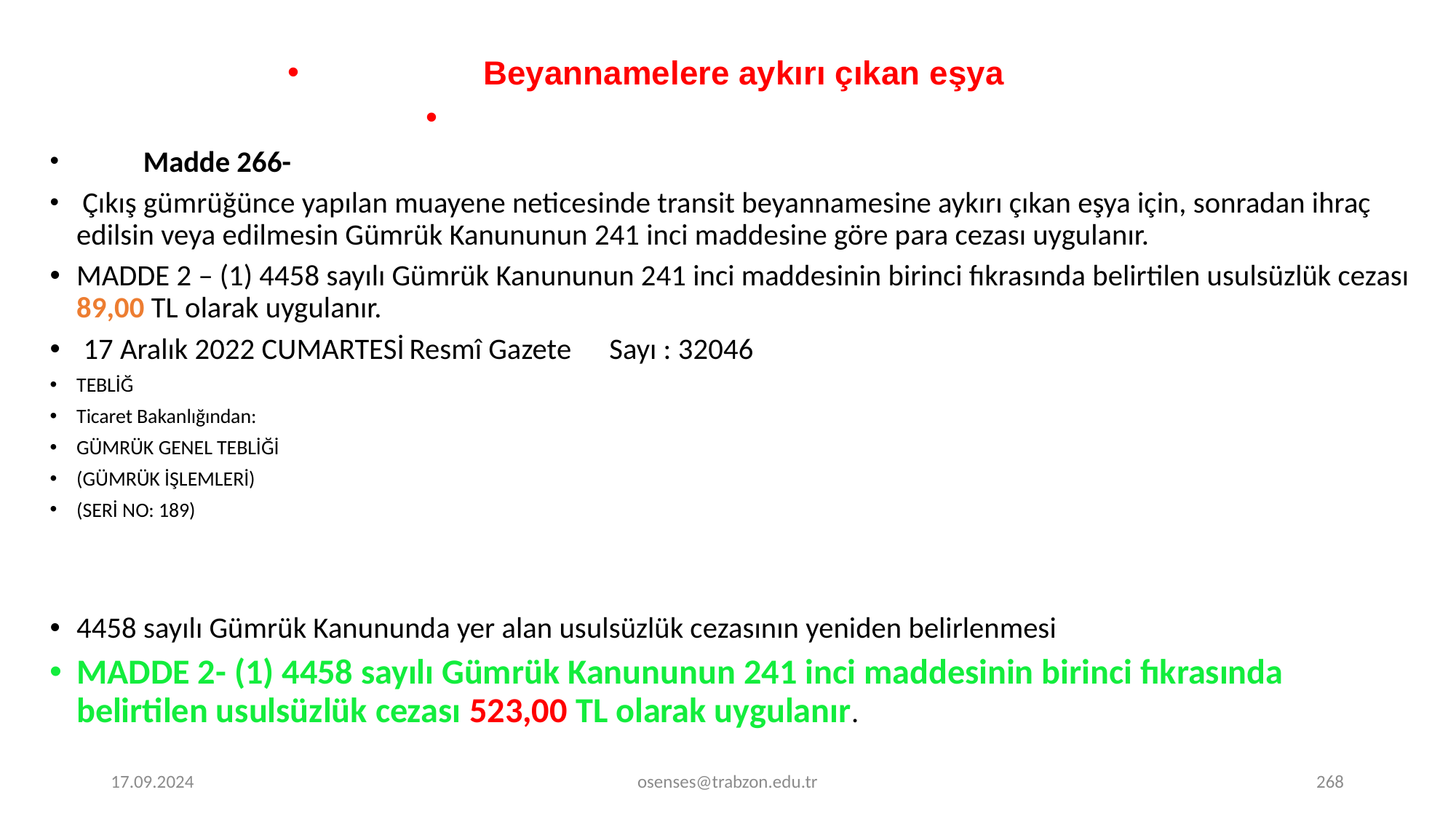

Beyannamelere aykırı çıkan eşya

	Madde 266-
 Çıkış gümrüğünce yapılan muayene neticesinde transit beyannamesine aykırı çıkan eşya için, sonradan ihraç edilsin veya edilmesin Gümrük Kanununun 241 inci maddesine göre para cezası uygulanır.
MADDE 2 – (1) 4458 sayılı Gümrük Kanununun 241 inci maddesinin birinci fıkrasında belirtilen usulsüzlük cezası 89,00 TL olarak uygulanır.
 17 Aralık 2022 CUMARTESİ	Resmî Gazete	Sayı : 32046
TEBLİĞ
Ticaret Bakanlığından:
GÜMRÜK GENEL TEBLİĞİ
(GÜMRÜK İŞLEMLERİ)
(SERİ NO: 189)

4458 sayılı Gümrük Kanununda yer alan usulsüzlük cezasının yeniden belirlenmesi
MADDE 2- (1) 4458 sayılı Gümrük Kanununun 241 inci maddesinin birinci fıkrasında belirtilen usulsüzlük cezası 523,00 TL olarak uygulanır.

17.09.2024
osenses@trabzon.edu.tr
268